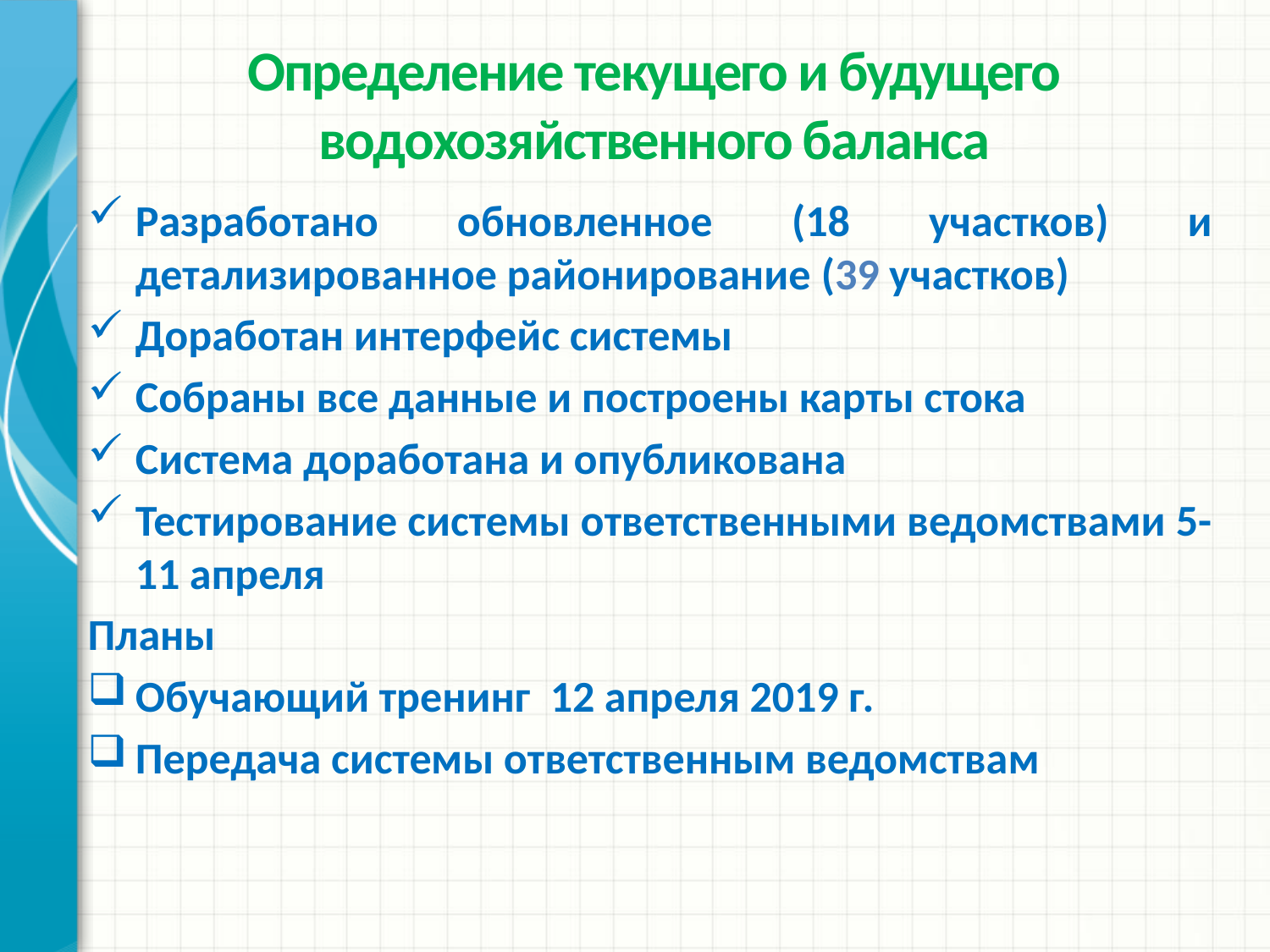

# Определение текущего и будущего водохозяйственного баланса
Разработано обновленное (18 участков) и детализированное районирование (39 участков)
Доработан интерфейс системы
Собраны все данные и построены карты стока
Система доработана и опубликована
Тестирование системы ответственными ведомствами 5-11 апреля
Планы
Обучающий тренинг  12 апреля 2019 г.
Передача системы ответственным ведомствам